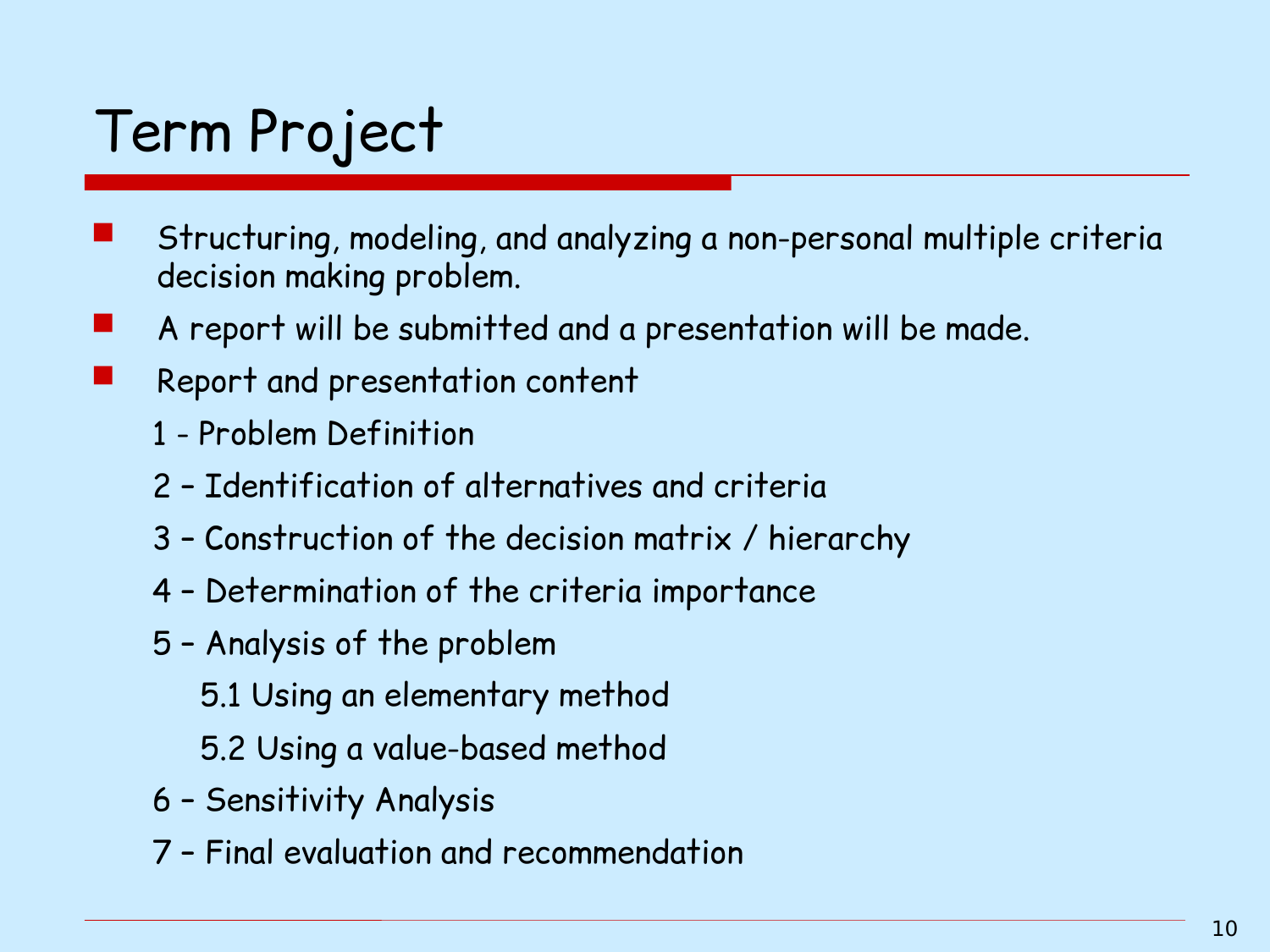

# Term Project
Structuring, modeling, and analyzing a non-personal multiple criteria decision making problem.
A report will be submitted and a presentation will be made.
Report and presentation content
1 - Problem Definition
2 – Identification of alternatives and criteria
3 – Construction of the decision matrix / hierarchy
4 – Determination of the criteria importance
5 – Analysis of the problem
     5.1 Using an elementary method
     5.2 Using a value-based method
6 – Sensitivity Analysis
7 – Final evaluation and recommendation